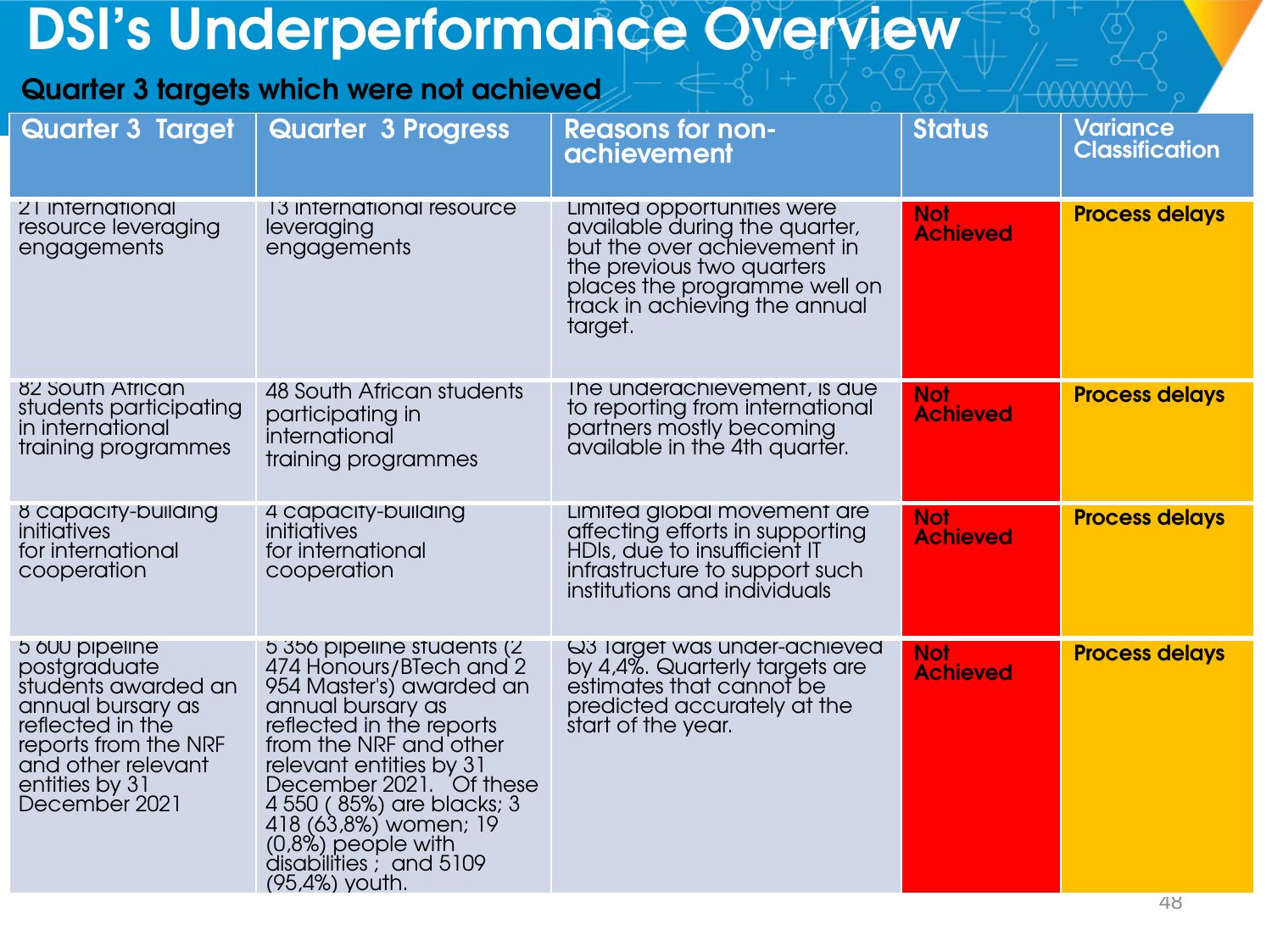

# DSI’s Underperformance Overview
Quarter 3 targets which were not achieved
| Quarter 3 Target | Quarter 3 Progress | Reasons for non-achievement | Status | Variance Classification |
| --- | --- | --- | --- | --- |
| 21 international resource leveraging engagements | 13 international resource leveraging engagements | Limited opportunities were available during the quarter, but the over achievement in the previous two quarters places the programme well on track in achieving the annual target. | Not Achieved | Process delays |
| 82 South African students participating in international training programmes | 48 South African students participating in international training programmes | The underachievement, is due to reporting from international partners mostly becoming available in the 4th quarter. | Not Achieved | Process delays |
| 8 capacity-building initiatives for international cooperation | 4 capacity-building initiatives for international cooperation | Limited global movement are affecting efforts in supporting HDIs, due to insufficient IT infrastructure to support such institutions and individuals | Not Achieved | Process delays |
| 5 600 pipeline postgraduate students awarded an annual bursary as reflected in the reports from the NRF and other relevant entities by 31 December 2021 | 5 356 pipeline students (2 474 Honours/BTech and 2 954 Master's) awarded an annual bursary as reflected in the reports from the NRF and other relevant entities by 31 December 2021. Of these 4 550 ( 85%) are blacks; 3 418 (63,8%) women; 19 (0,8%) people with disabilities ; and 5109 (95,4%) youth. | Q3 Target was under-achieved by 4,4%. Quarterly targets are estimates that cannot be predicted accurately at the start of the year. | Not Achieved | Process delays |
48